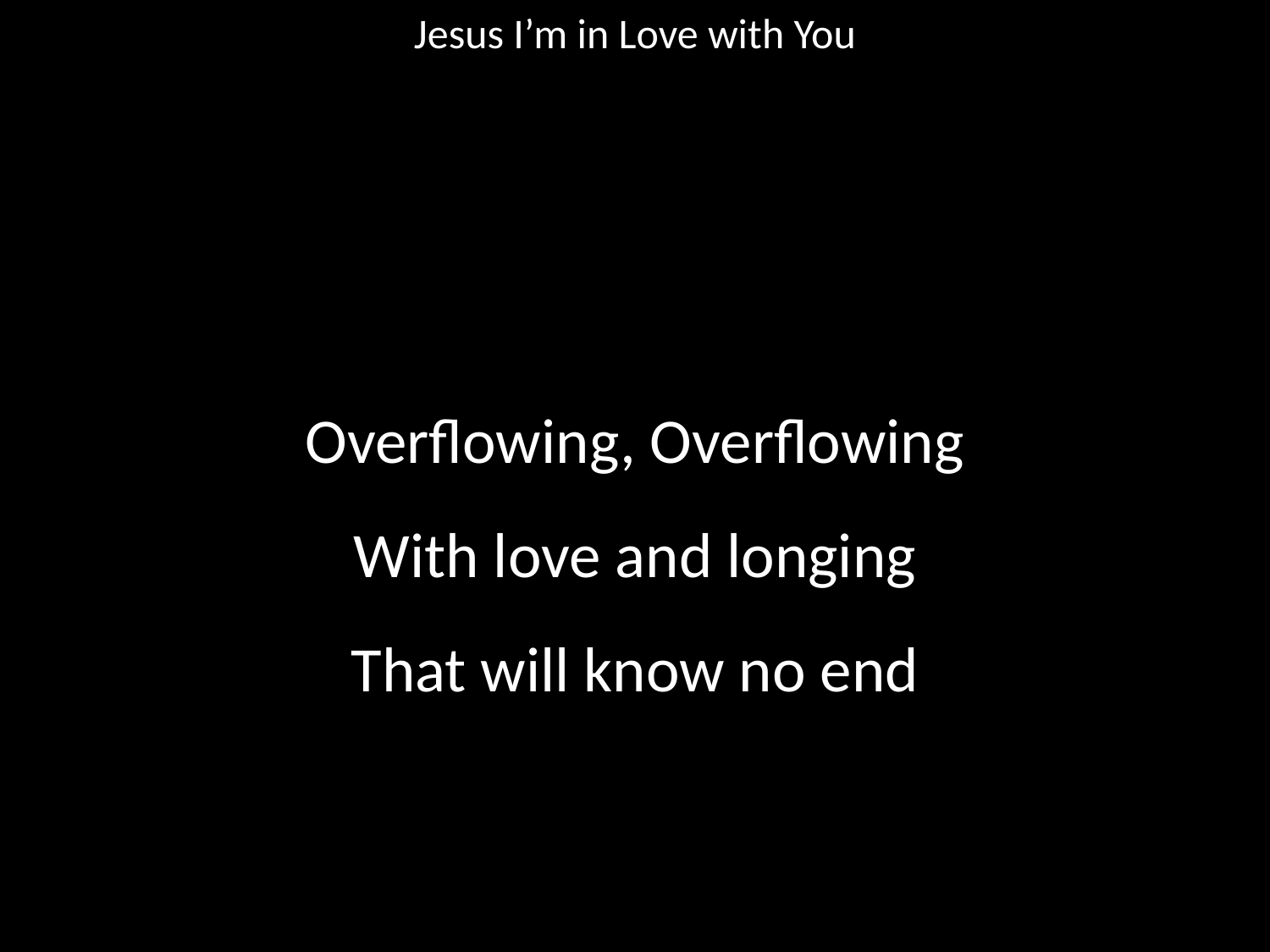

Jesus I’m in Love with You
#
Overflowing, Overflowing
With love and longing
That will know no end